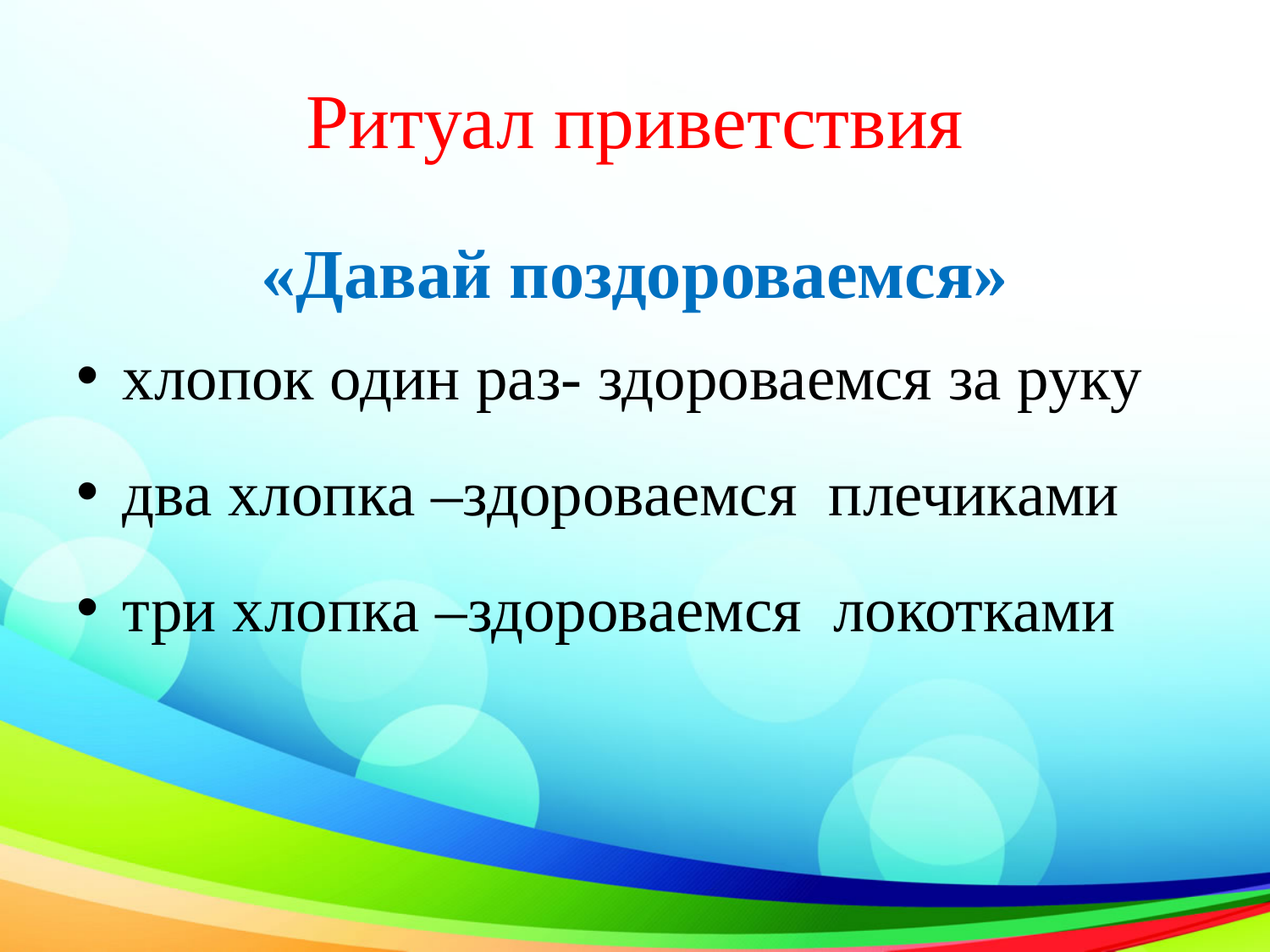

# Ритуал приветствия
«Давай поздороваемся»
хлопок один раз- здороваемся за руку
два хлопка –здороваемся  плечиками
три хлопка –здороваемся  локотками